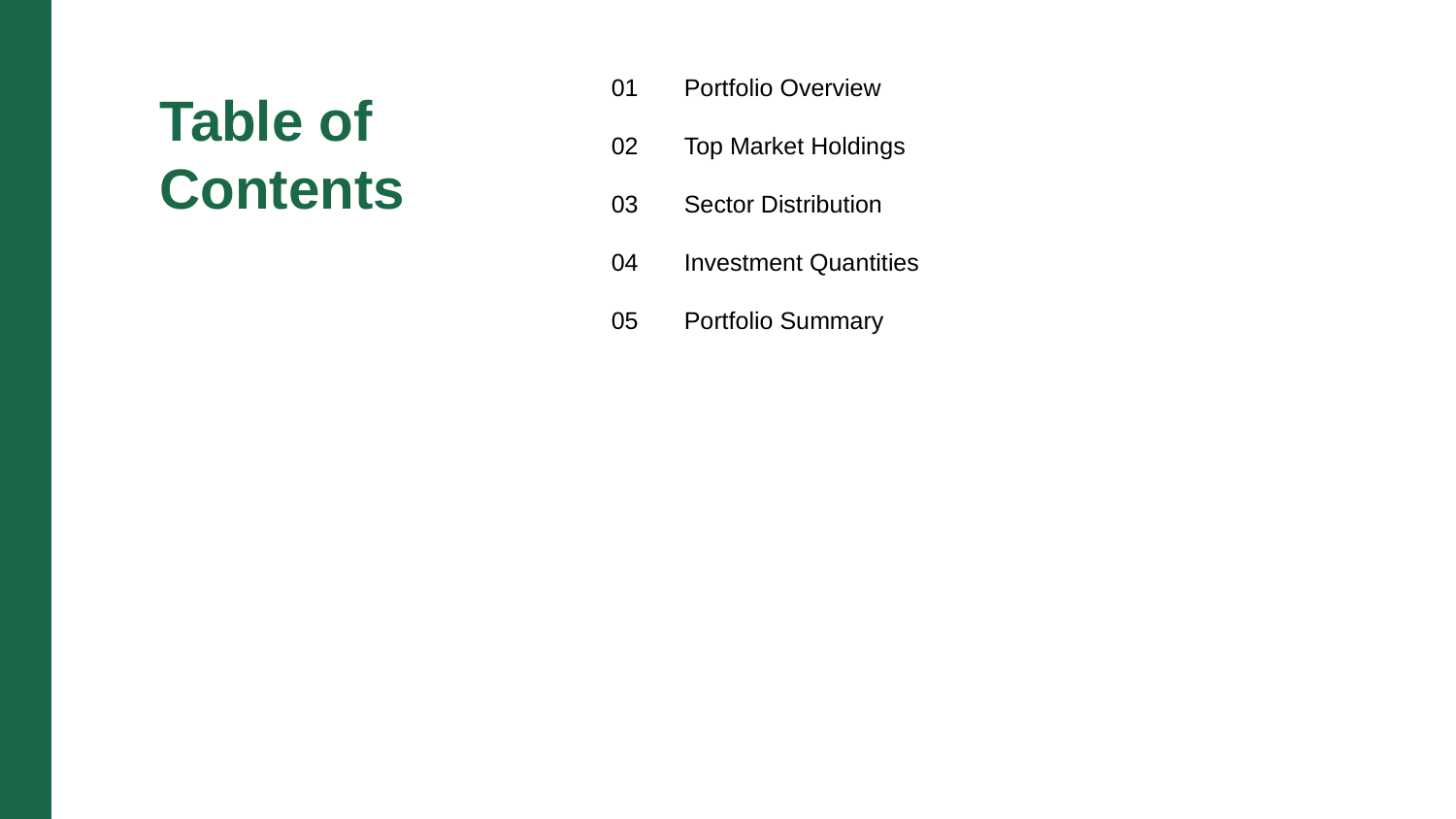

01
Portfolio Overview
Table of Contents
02
Top Market Holdings
03
Sector Distribution
04
Investment Quantities
05
Portfolio Summary